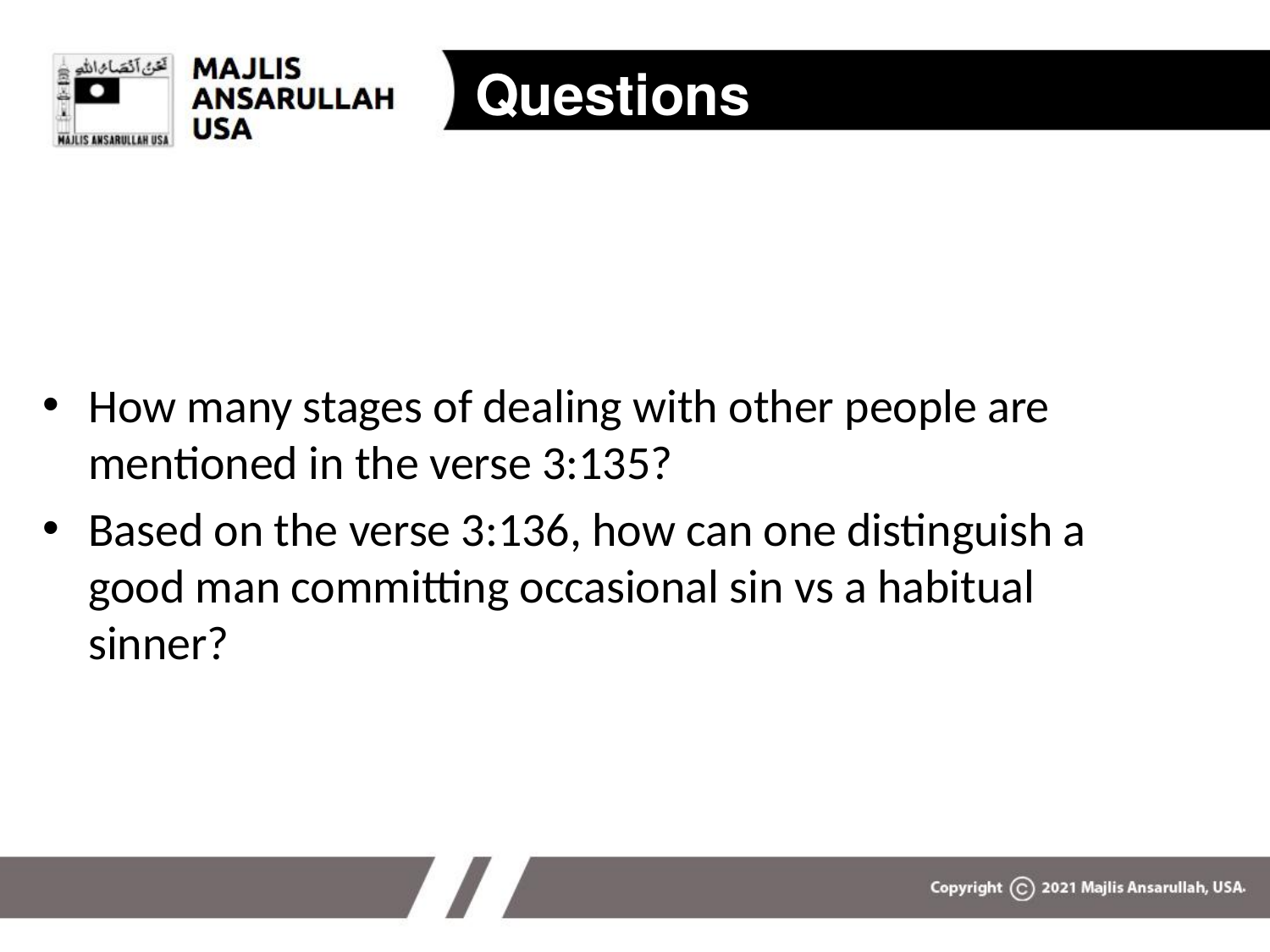

Questions
How many stages of dealing with other people are mentioned in the verse 3:135?
Based on the verse 3:136, how can one distinguish a good man committing occasional sin vs a habitual sinner?